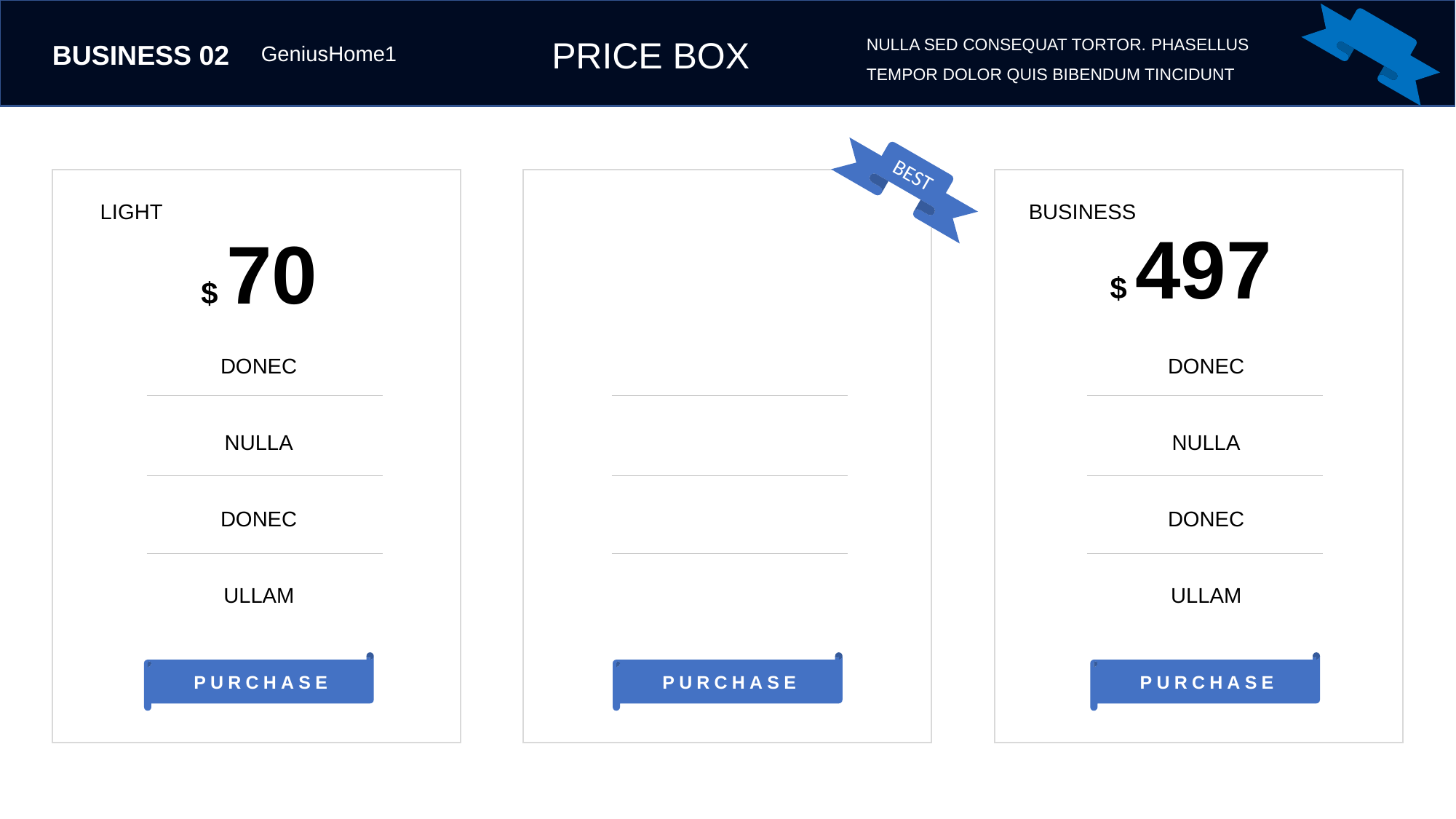

NULLA SED CONSEQUAT TORTOR. PHASELLUS TEMPOR DOLOR QUIS BIBENDUM TINCIDUNT

PRICE BOX
BUSINESS 02
GeniusHome1
BEST

LIGHT
PROFESSIONAL
BUSINESS
$ 497
$ 70
$ 149
DONEC

NULLA

DONEC

ULLAM
DONEC

NULLA

DONEC

ULLAM
DONEC

NULLA

DONEC

ULLAM
PURCHASE
PURCHASE
PURCHASE